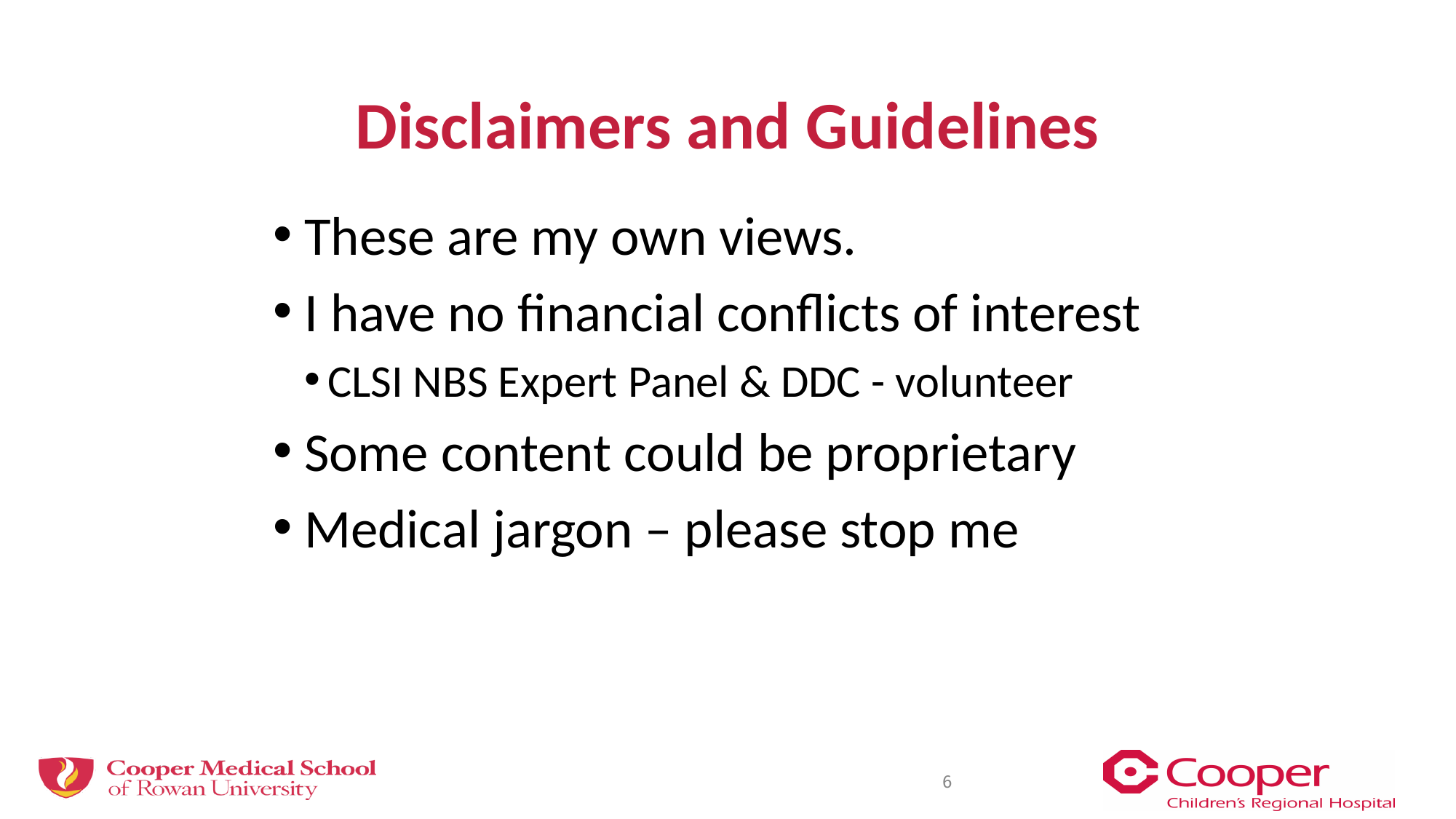

# Disclaimers and Guidelines
 These are my own views.
 I have no financial conflicts of interest
CLSI NBS Expert Panel & DDC - volunteer
 Some content could be proprietary
 Medical jargon – please stop me
6